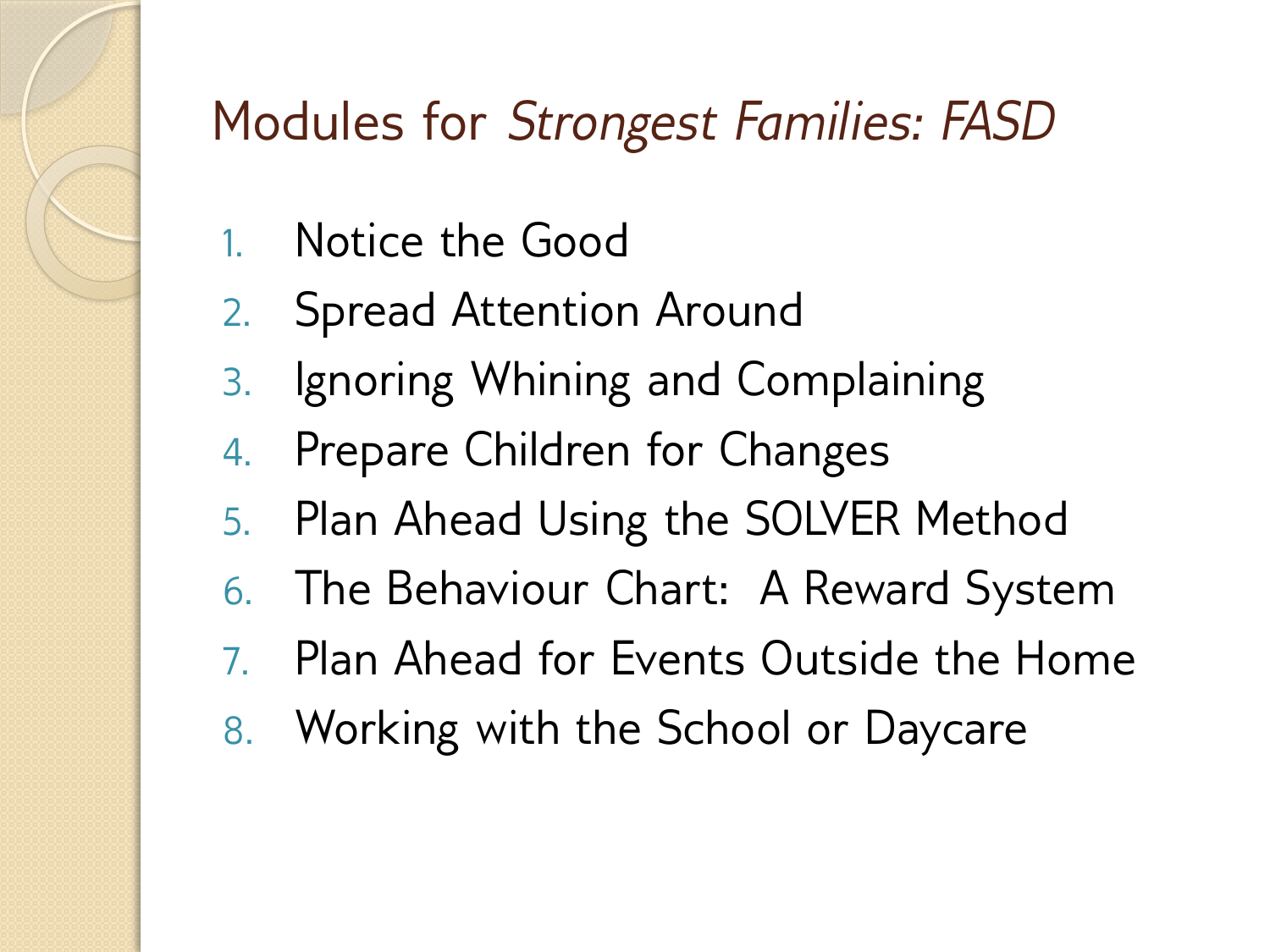

# Modules for Strongest Families: FASD
Notice the Good
Spread Attention Around
Ignoring Whining and Complaining
Prepare Children for Changes
Plan Ahead Using the SOLVER Method
The Behaviour Chart:  A Reward System
Plan Ahead for Events Outside the Home
Working with the School or Daycare